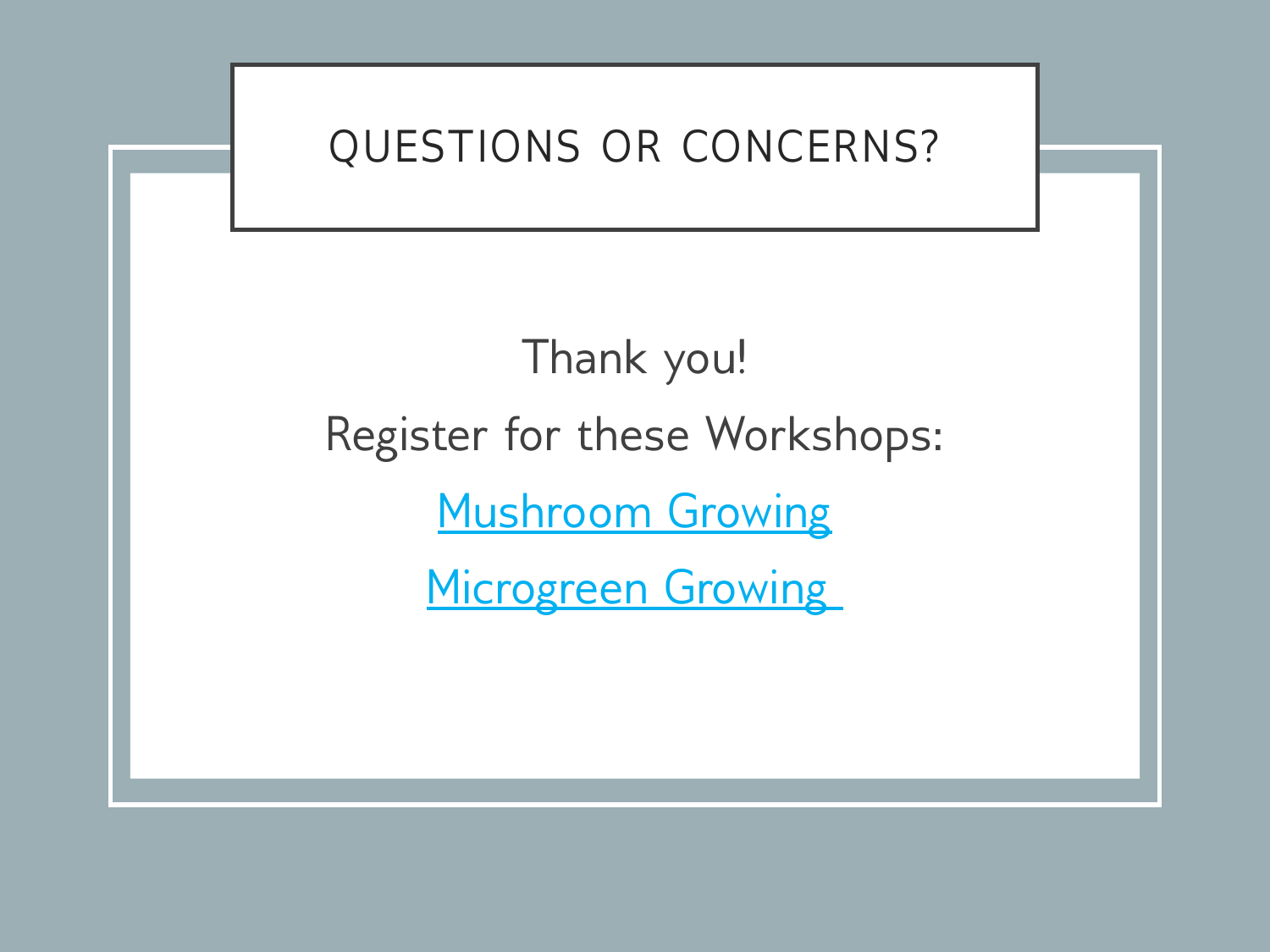

# Questions or Concerns?

Thank you!
Register for these Workshops:
Mushroom Growing
Microgreen Growing